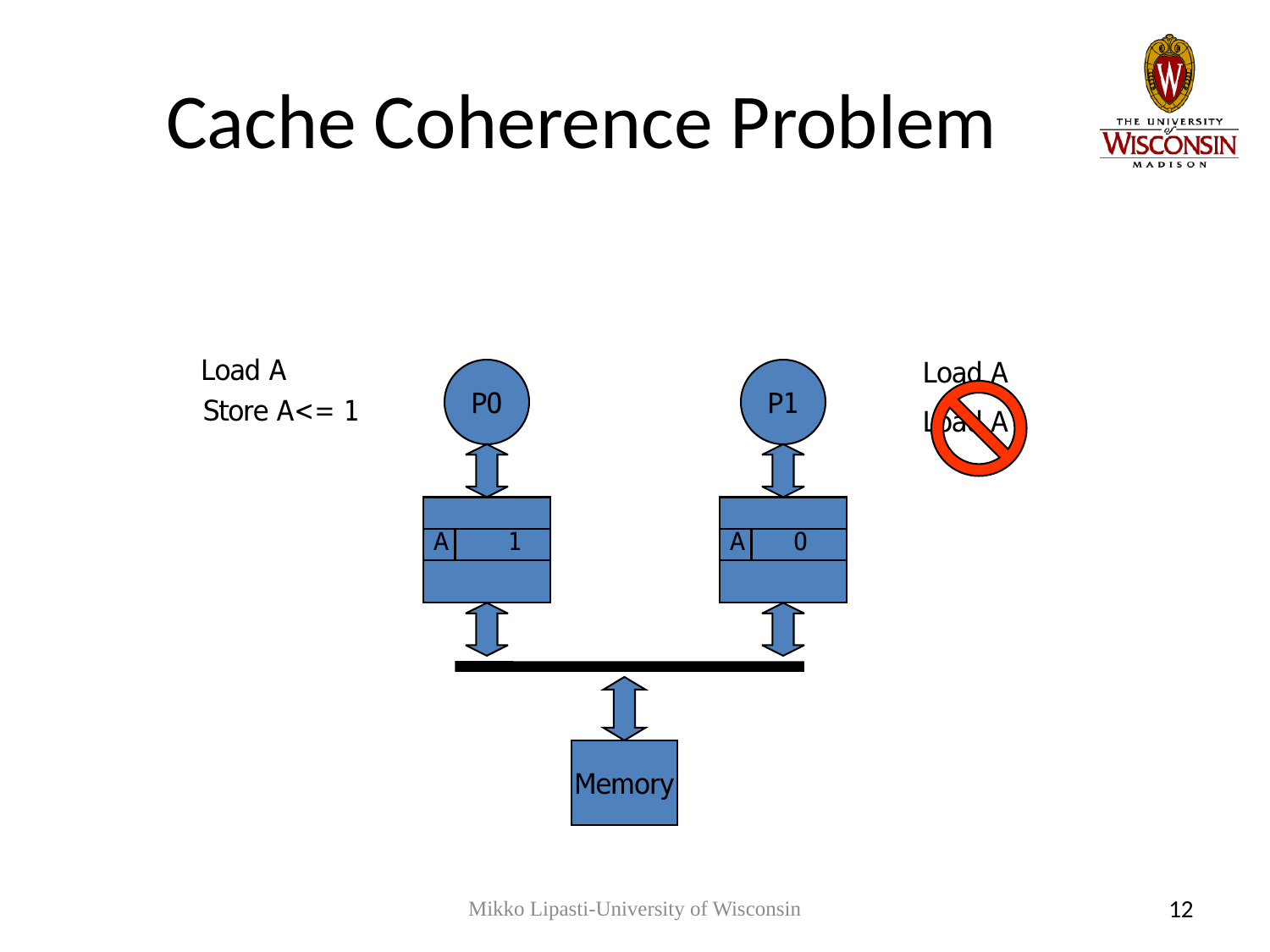

# Cache Coherence Problem
Load A
Load A
P0
P1

Store A<= 1
Load A
A
0
1
A
0

Memory
Mikko Lipasti-University of Wisconsin
12